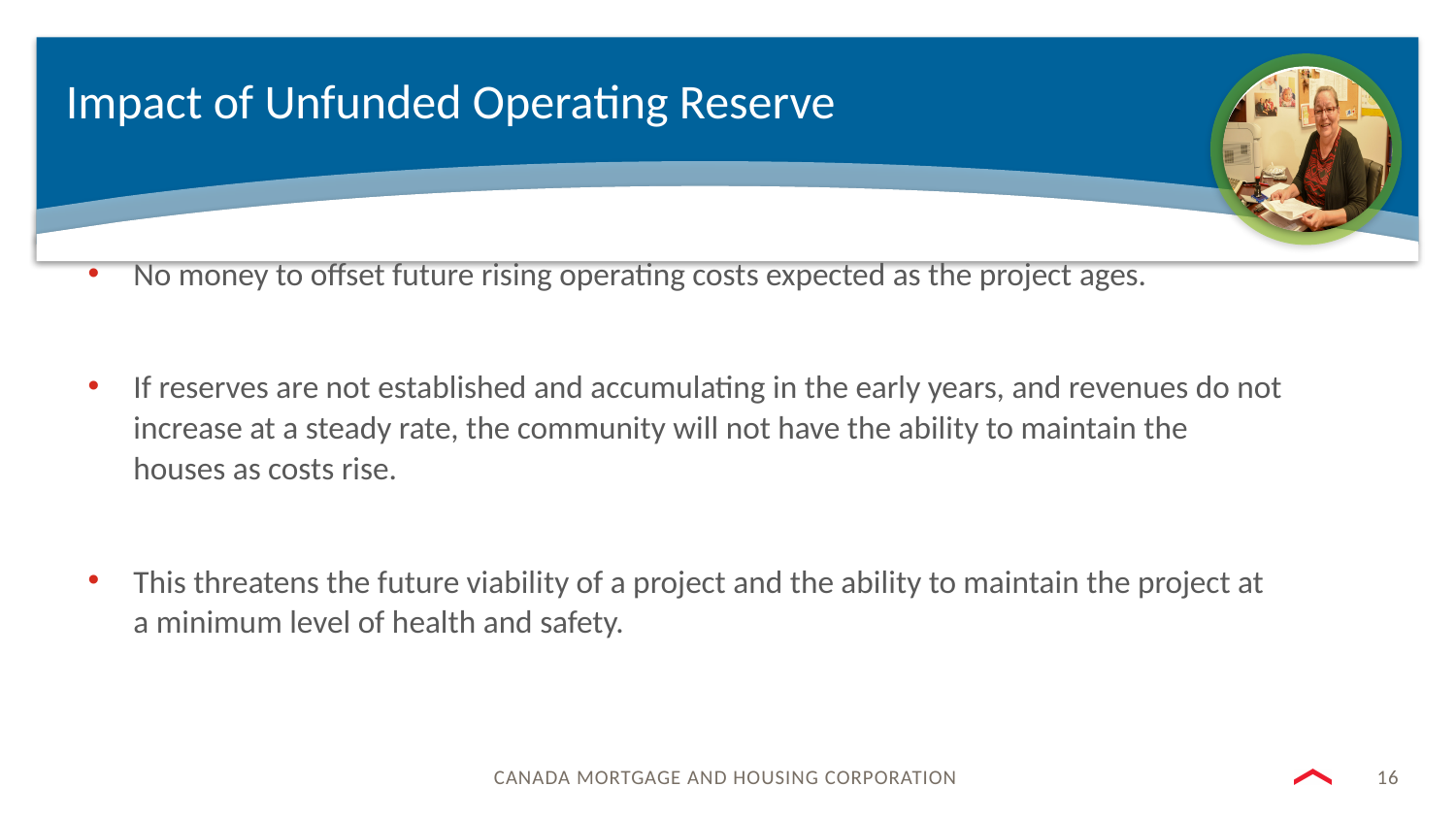

# Impact of Unfunded Operating Reserve
No money to offset future rising operating costs expected as the project ages.

If reserves are not established and accumulating in the early years, and revenues do not increase at a steady rate, the community will not have the ability to maintain the houses as costs rise.

This threatens the future viability of a project and the ability to maintain the project at a minimum level of health and safety.

16